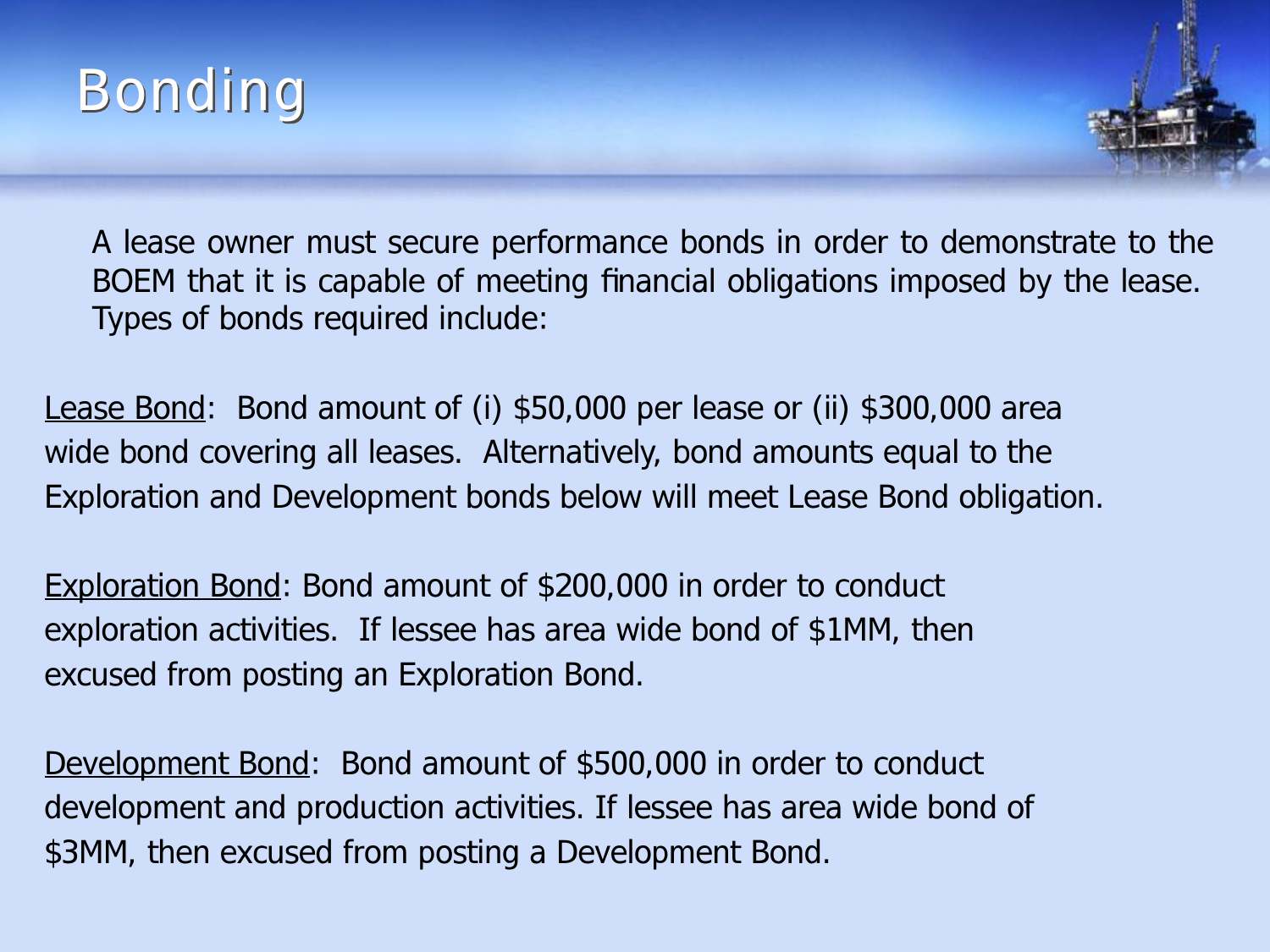

# Bonding
	A lease owner must secure performance bonds in order to demonstrate to the BOEM that it is capable of meeting financial obligations imposed by the lease.  Types of bonds required include:

Lease Bond:  Bond amount of (i) $50,000 per lease or (ii) $300,000 area
wide bond covering all leases.  Alternatively, bond amounts equal to the
Exploration and Development bonds below will meet Lease Bond obligation.

Exploration Bond: Bond amount of $200,000 in order to conduct
exploration activities.  If lessee has area wide bond of $1MM, then
excused from posting an Exploration Bond.

Development Bond:  Bond amount of $500,000 in order to conduct
development and production activities. If lessee has area wide bond of
$3MM, then excused from posting a Development Bond.